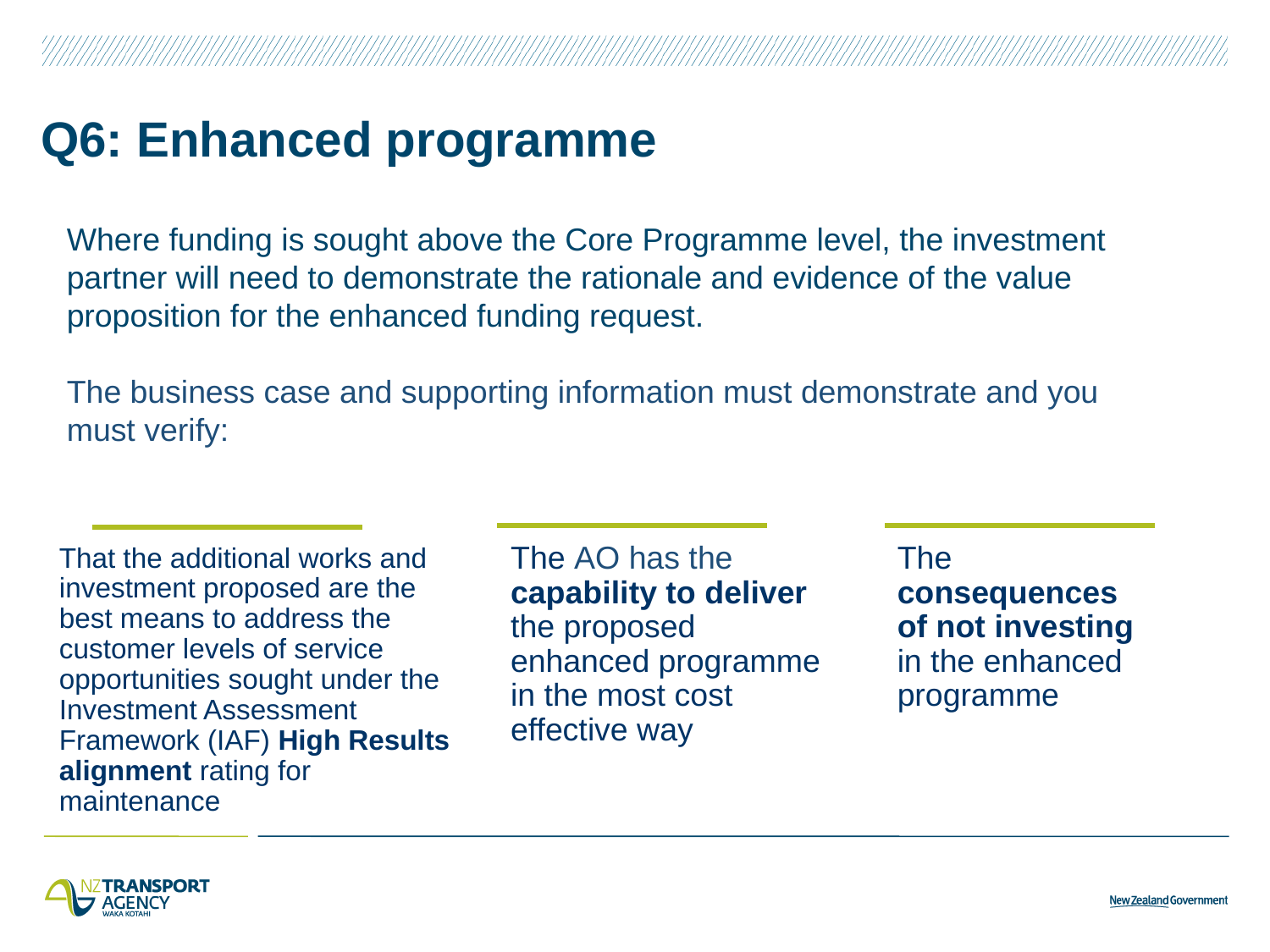

# Q6: Enhanced programme
Where funding is sought above the Core Programme level, the investment partner will need to demonstrate the rationale and evidence of the value proposition for the enhanced funding request.

The business case and supporting information must demonstrate and you must verify:
The AO has the capability to deliver the proposed enhanced programme in the most cost effective way

The consequences of not investing in the enhanced programme

That the additional works and investment proposed are the best means to address the customer levels of service opportunities sought under the Investment Assessment Framework (IAF) High Results alignment rating for maintenance